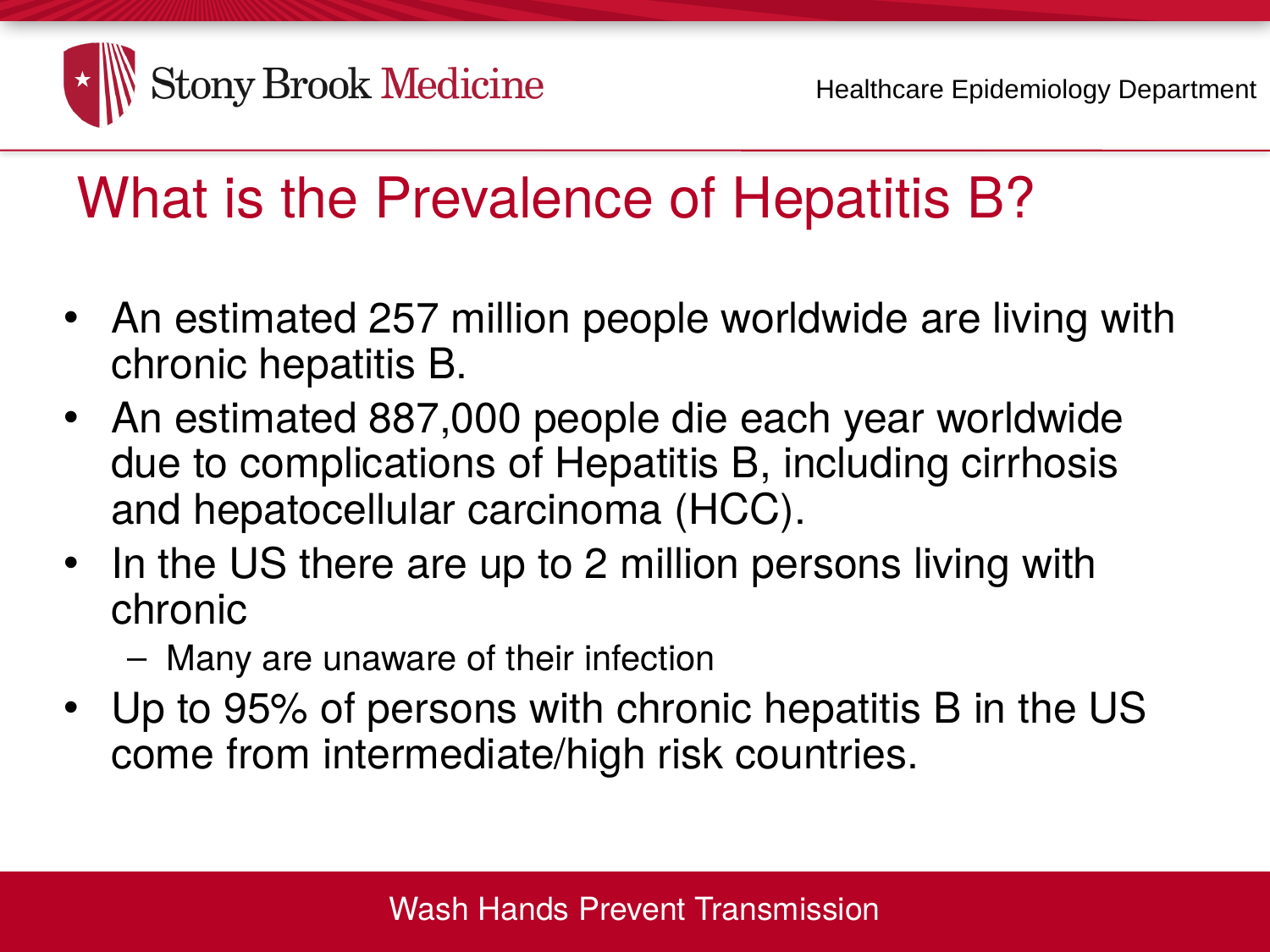

Healthcare Epidemiology Department
What is the Prevalence of Hepatitis B?
An estimated 257 million people worldwide are living with chronic hepatitis B.
An estimated 887,000 people die each year worldwide due to complications of Hepatitis B, including cirrhosis and hepatocellular carcinoma (HCC).
In the US there are up to 2 million persons living with chronic
Many are unaware of their infection
Up to 95% of persons with chronic hepatitis B in the US come from intermediate/high risk countries.
Wash Hands Prevent Transmission